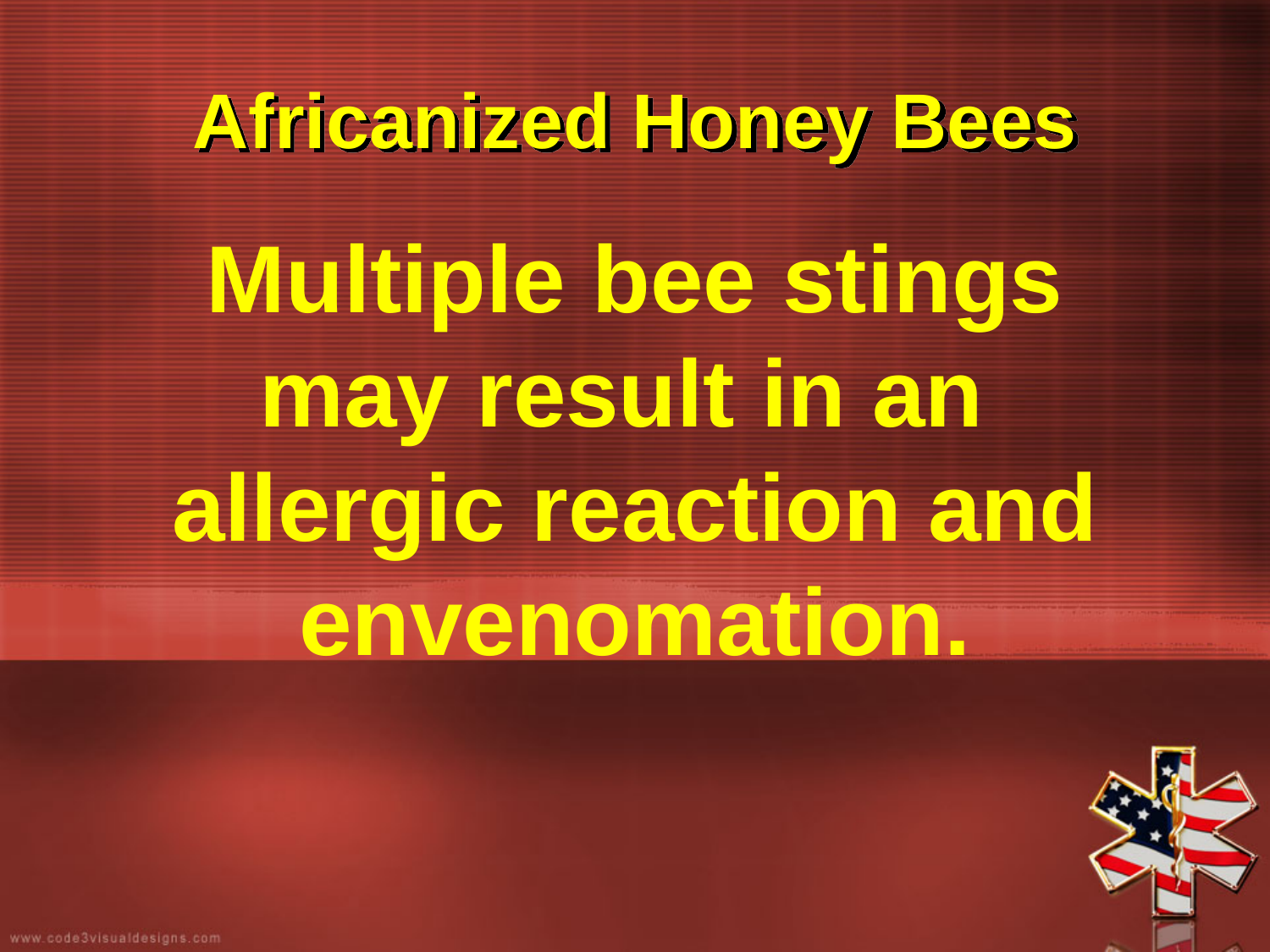

# Africanized Honey Bees
Multiple bee stings
may result in an
allergic reaction and envenomation.